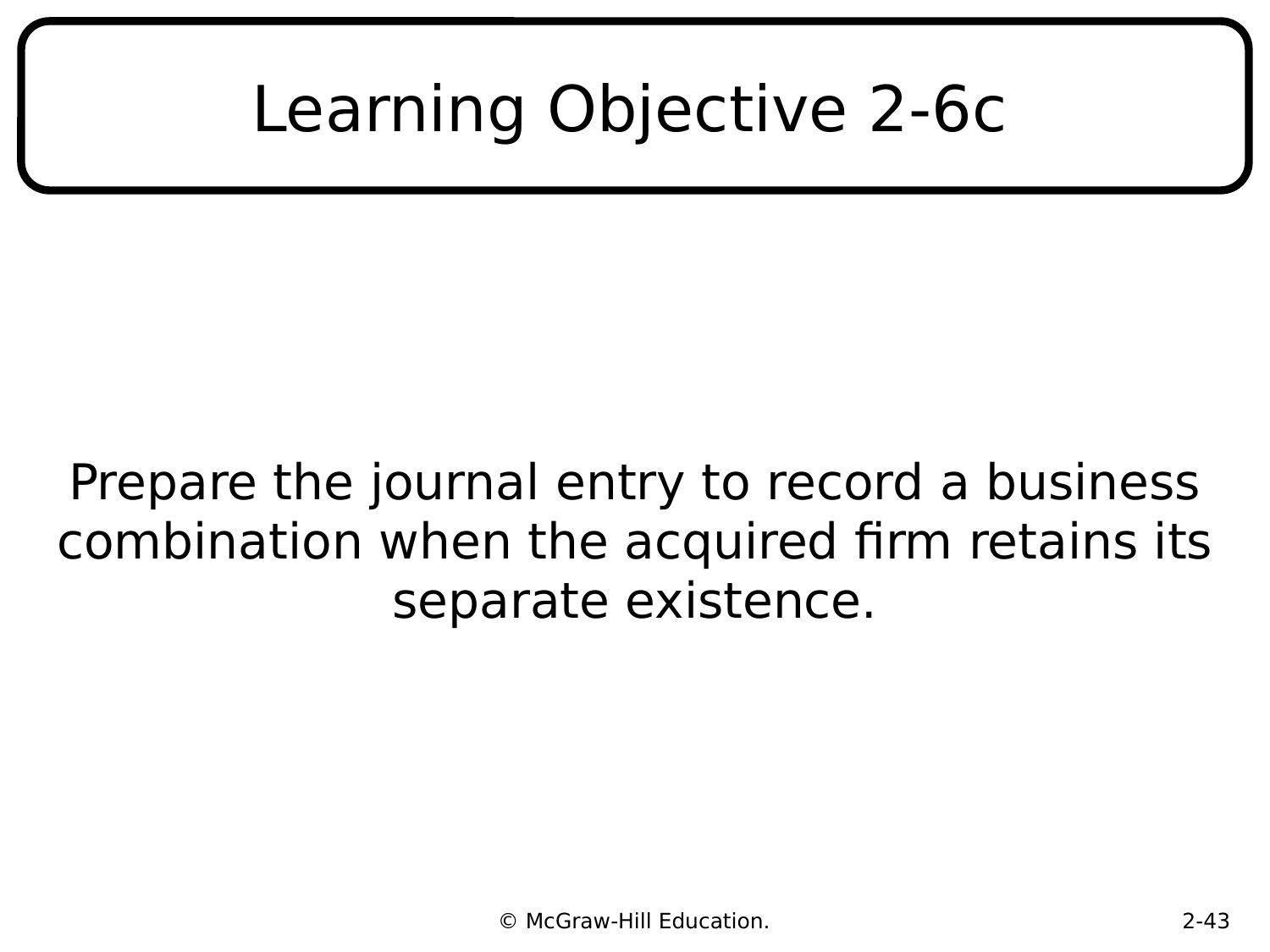

# Learning Objective 2-6c
Prepare the journal entry to record a business combination when the acquired firm retains its separate existence.